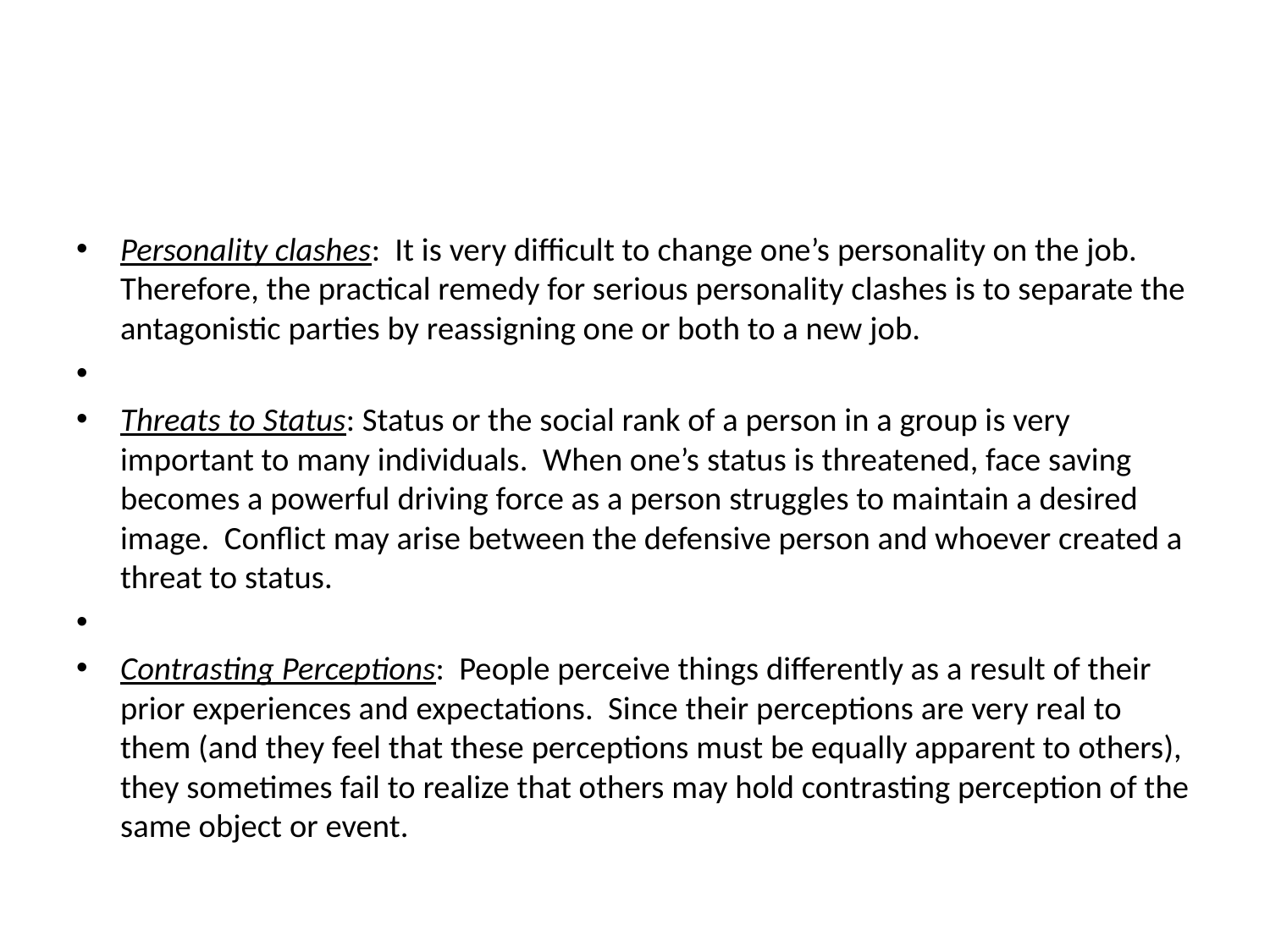

Personality clashes:  It is very difficult to change one’s personality on the job.  Therefore, the practical remedy for serious personality clashes is to separate the antagonistic parties by reassigning one or both to a new job.

Threats to Status: Status or the social rank of a person in a group is very important to many individuals.  When one’s status is threatened, face saving becomes a powerful driving force as a person struggles to maintain a desired image.  Conflict may arise between the defensive person and whoever created a threat to status.

Contrasting Perceptions:  People perceive things differently as a result of their prior experiences and expectations.  Since their perceptions are very real to them (and they feel that these perceptions must be equally apparent to others), they sometimes fail to realize that others may hold contrasting perception of the same object or event.